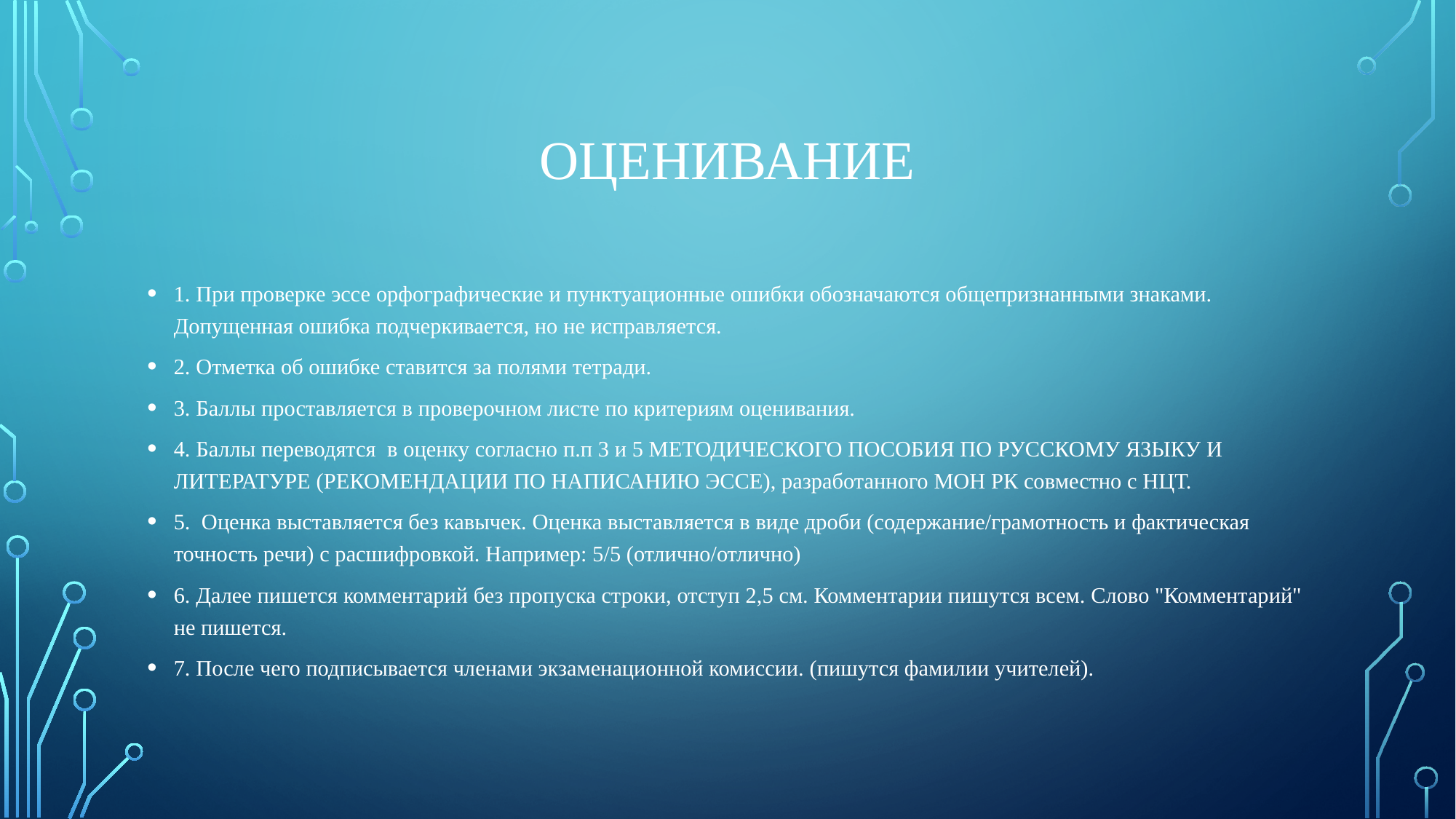

# Оценивание
1. При проверке эссе орфографические и пунктуационные ошибки обозначаются общепризнанными знаками. Допущенная ошибка подчеркивается, но не исправляется.
2. Отметка об ошибке ставится за полями тетради.
3. Баллы проставляется в проверочном листе по критериям оценивания.
4. Баллы переводятся  в оценку согласно п.п 3 и 5 МЕТОДИЧЕСКОГО ПОСОБИЯ ПО РУССКОМУ ЯЗЫКУ И ЛИТЕРАТУРЕ (РЕКОМЕНДАЦИИ ПО НАПИСАНИЮ ЭССЕ), разработанного МОН РК совместно с НЦТ.
5.  Оценка выставляется без кавычек. Оценка выставляется в виде дроби (содержание/грамотность и фактическая точность речи) с расшифровкой. Например: 5/5 (отлично/отлично)
6. Далее пишется комментарий без пропуска строки, отступ 2,5 см. Комментарии пишутся всем. Слово "Комментарий" не пишется.
7. После чего подписывается членами экзаменационной комиссии. (пишутся фамилии учителей).